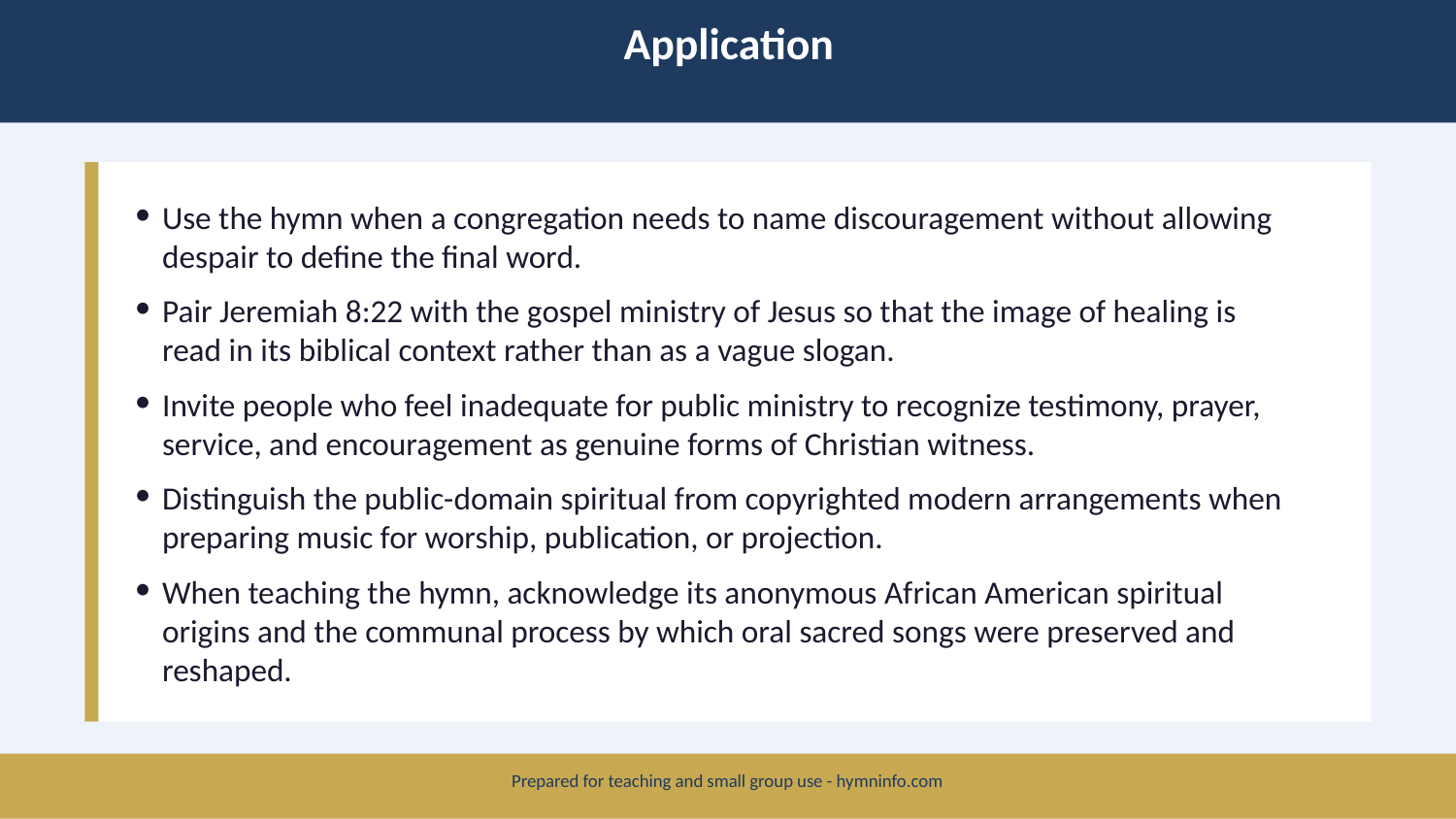

Application

Use the hymn when a congregation needs to name discouragement without allowing despair to define the final word.
Pair Jeremiah 8:22 with the gospel ministry of Jesus so that the image of healing is read in its biblical context rather than as a vague slogan.
Invite people who feel inadequate for public ministry to recognize testimony, prayer, service, and encouragement as genuine forms of Christian witness.
Distinguish the public-domain spiritual from copyrighted modern arrangements when preparing music for worship, publication, or projection.
When teaching the hymn, acknowledge its anonymous African American spiritual origins and the communal process by which oral sacred songs were preserved and reshaped.

Prepared for teaching and small group use - hymninfo.com